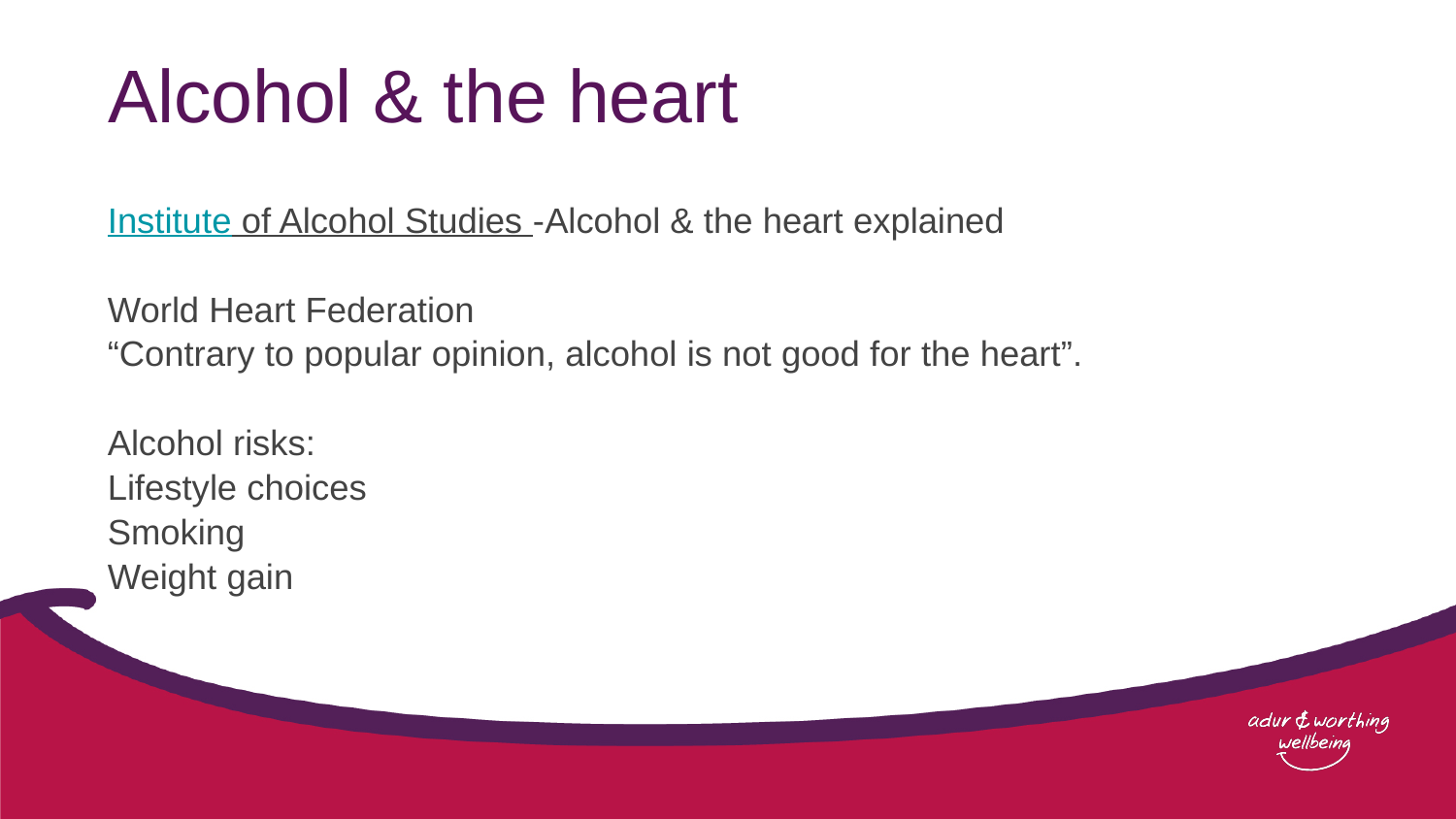

# Alcohol & the heart

Institute of Alcohol Studies -Alcohol & the heart explained

World Heart Federation
“Contrary to popular opinion, alcohol is not good for the heart”.

Alcohol risks:
Lifestyle choices
Smoking
Weight gain